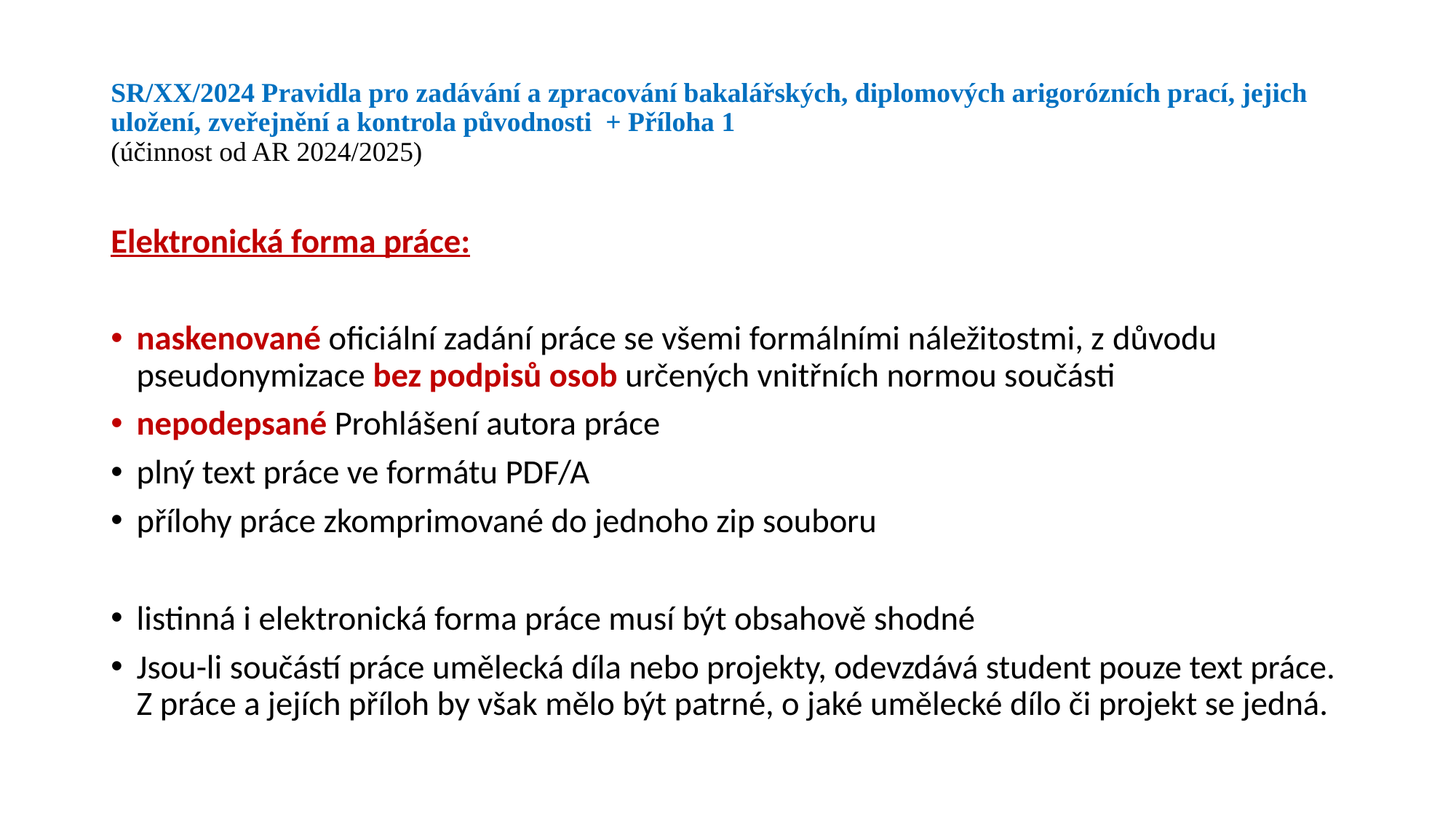

# SR/XX/2024 Pravidla pro zadávání a zpracování bakalářských, diplomových arigorózních prací, jejich uložení, zveřejnění a kontrola původnosti  + Příloha 1 (účinnost od AR 2024/2025)
Elektronická forma práce:

naskenované oficiální zadání práce se všemi formálními náležitostmi, z důvodu pseudonymizace bez podpisů osob určených vnitřních normou součásti
nepodepsané Prohlášení autora práce
plný text práce ve formátu PDF/A
přílohy práce zkomprimované do jednoho zip souboru

listinná i elektronická forma práce musí být obsahově shodné
Jsou-li součástí práce umělecká díla nebo projekty, odevzdává student pouze text práce. Z práce a jejích příloh by však mělo být patrné, o jaké umělecké dílo či projekt se jedná.